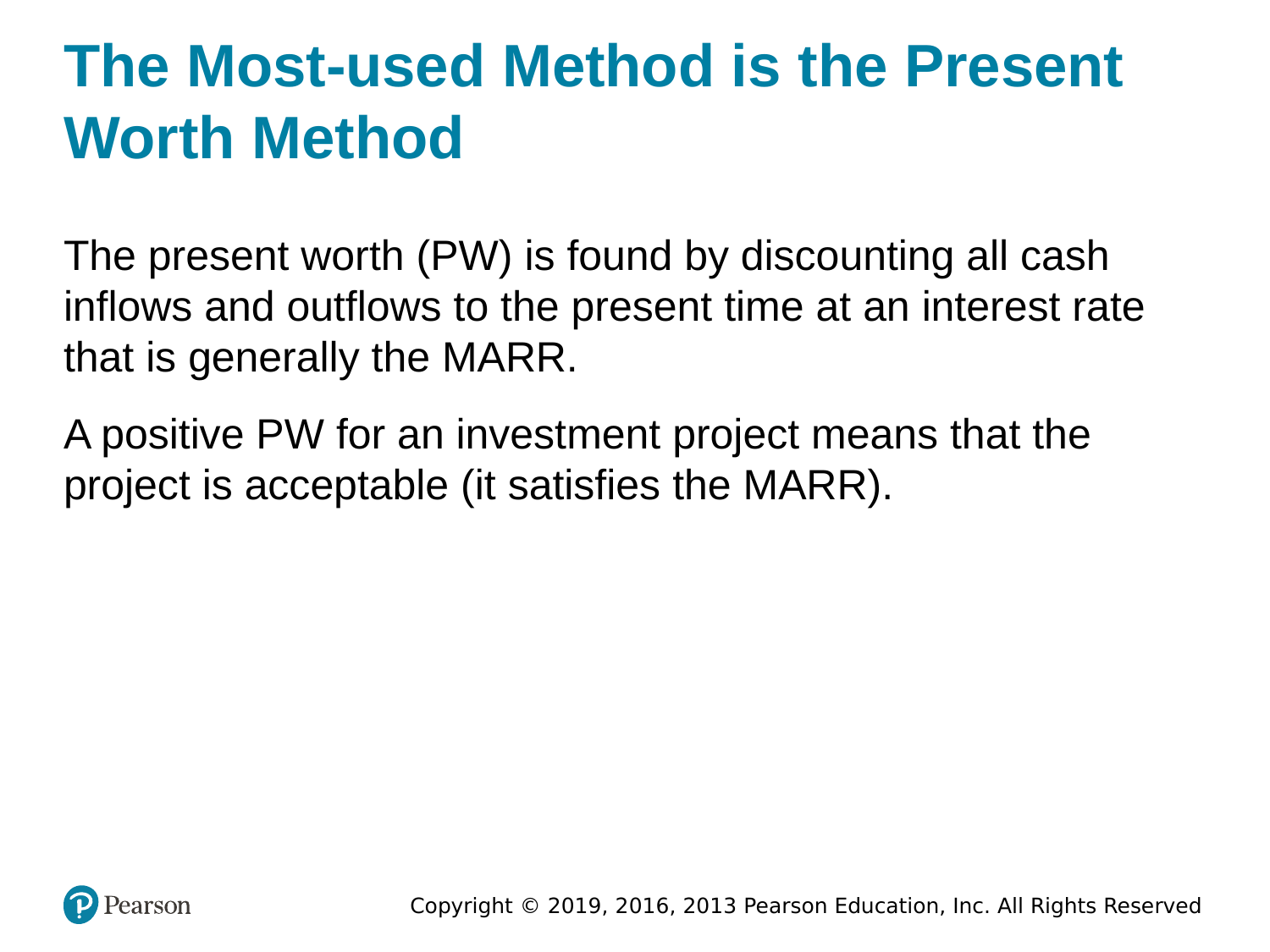

# The Most-used Method is the Present Worth Method
The present worth (PW) is found by discounting all cash inflows and outflows to the present time at an interest rate that is generally the MARR.
A positive PW for an investment project means that the project is acceptable (it satisfies the MARR).